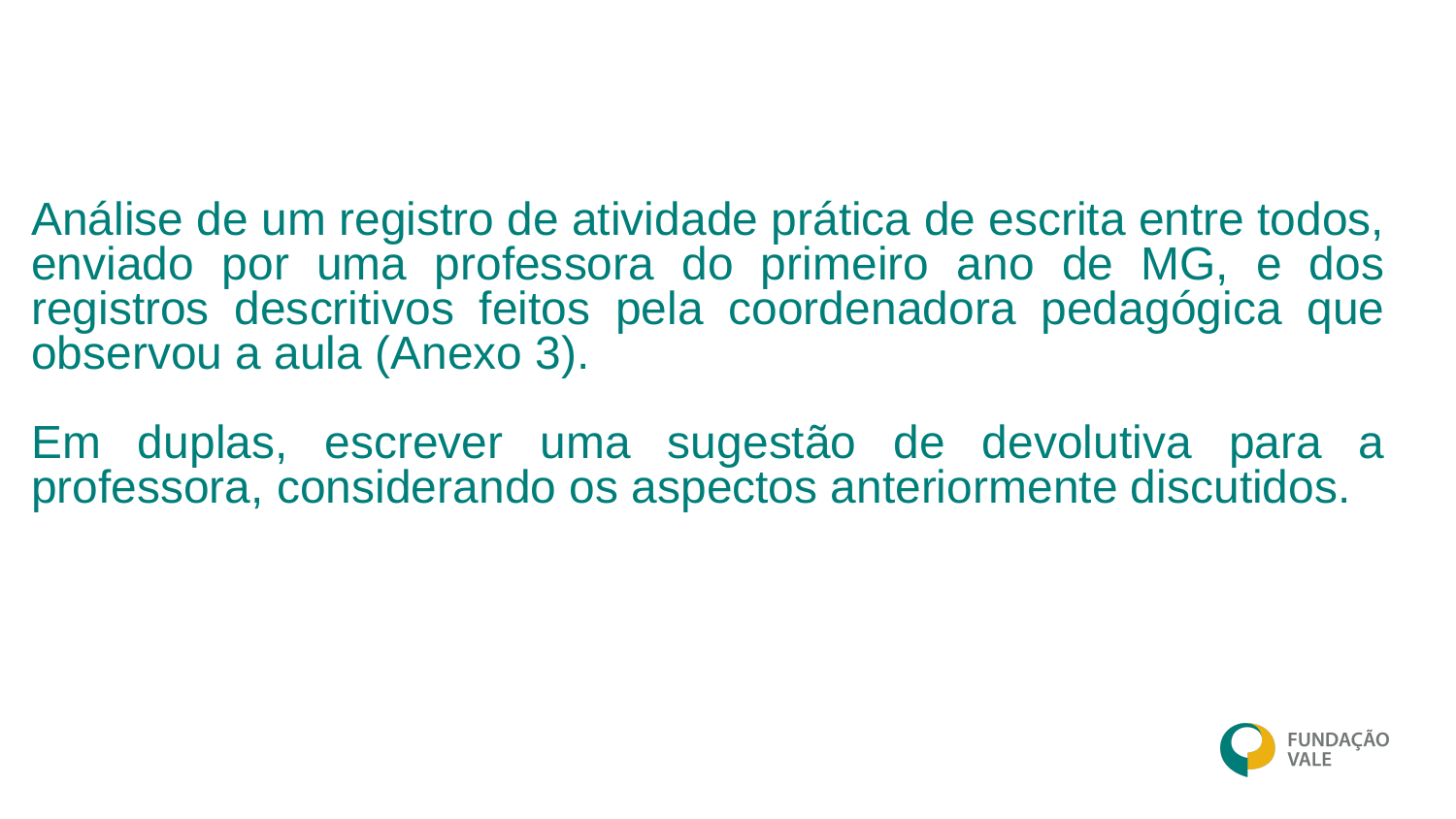

Análise de um registro de atividade prática de escrita entre todos, enviado por uma professora do primeiro ano de MG, e dos registros descritivos feitos pela coordenadora pedagógica que observou a aula (Anexo 3).

Em duplas, escrever uma sugestão de devolutiva para a professora, considerando os aspectos anteriormente discutidos.